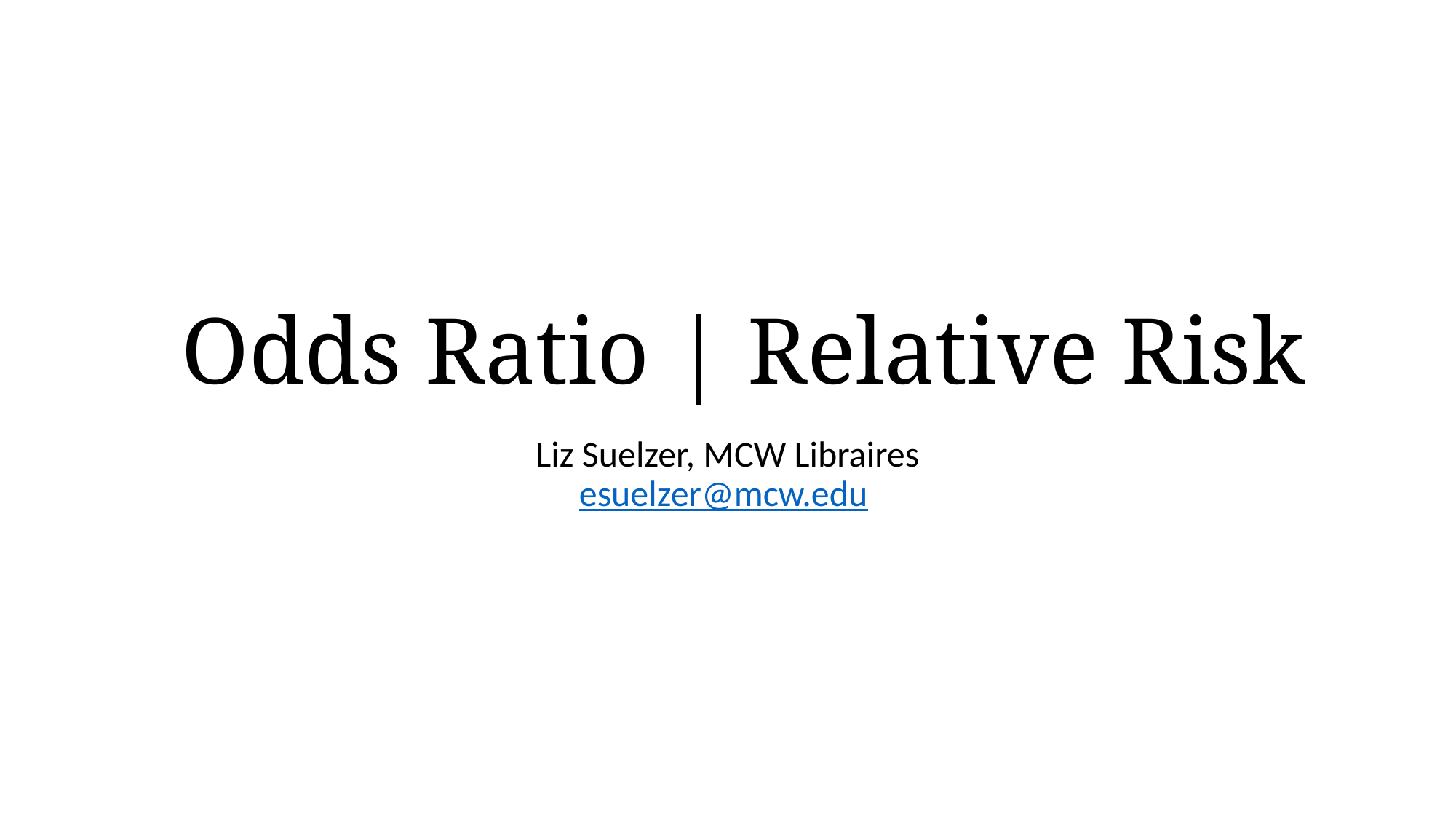

# Odds Ratio | Relative Risk
Liz Suelzer, MCW Libraires
esuelzer@mcw.edu